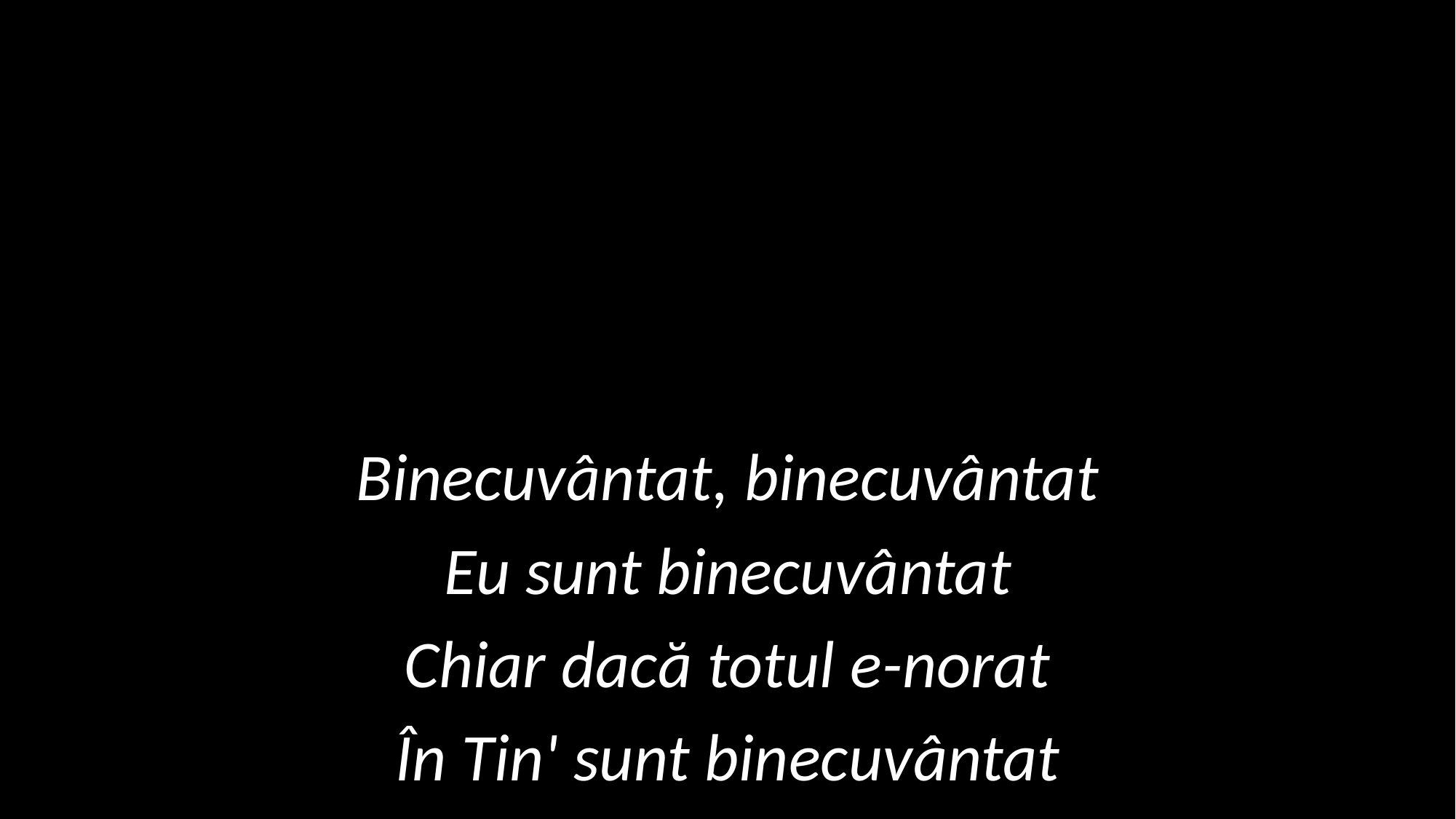

Binecuvântat, binecuvântat
Eu sunt binecuvântat
Chiar dacă totul e-norat
În Tin' sunt binecuvântat